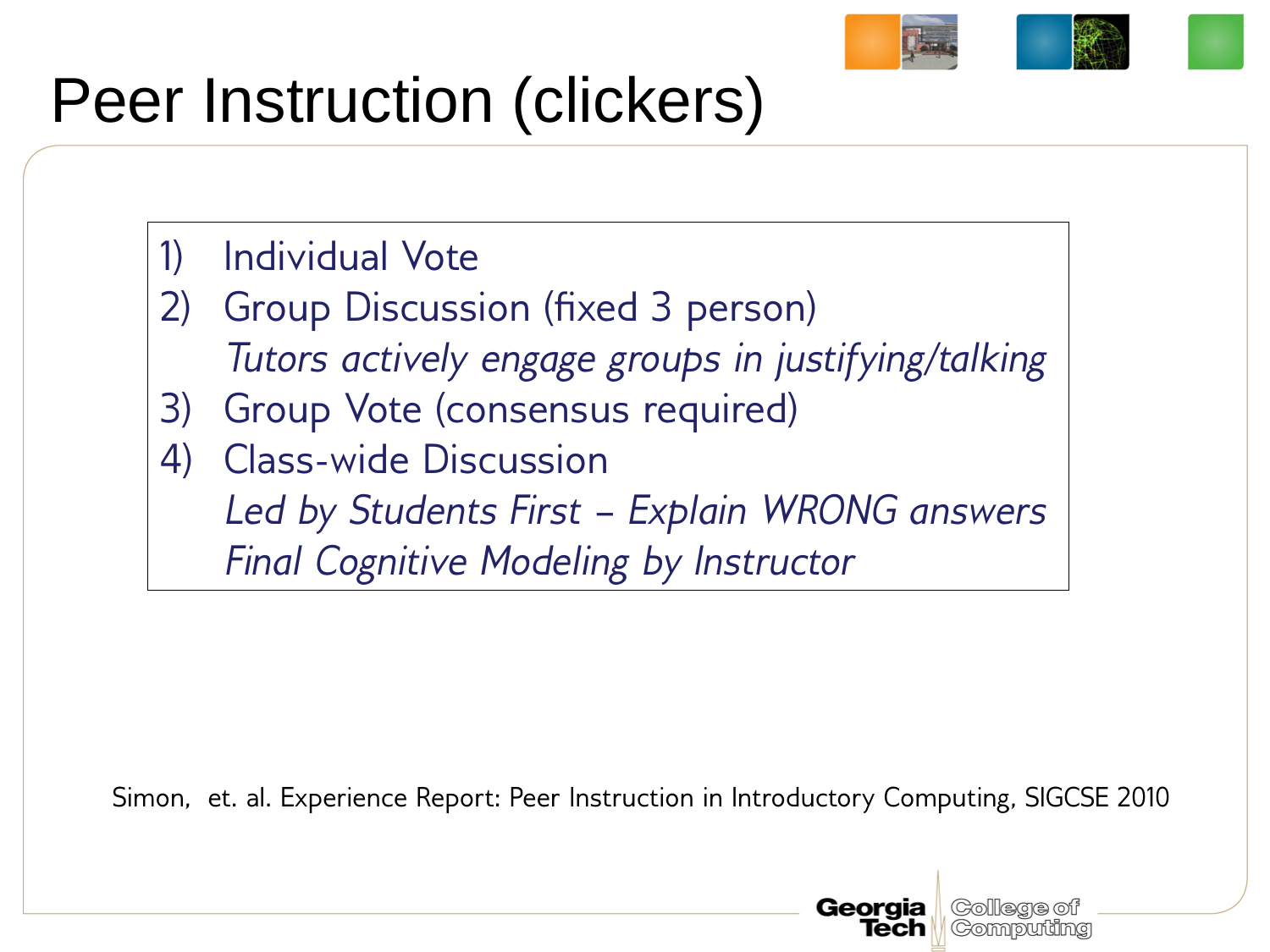

# Peer Instruction (clickers)
Individual Vote
Group Discussion (fixed 3 person)
Tutors actively engage groups in justifying/talking
Group Vote (consensus required)
Class-wide Discussion
Led by Students First – Explain WRONG answers
Final Cognitive Modeling by Instructor
Simon,  et. al. Experience Report: Peer Instruction in Introductory Computing, SIGCSE 2010